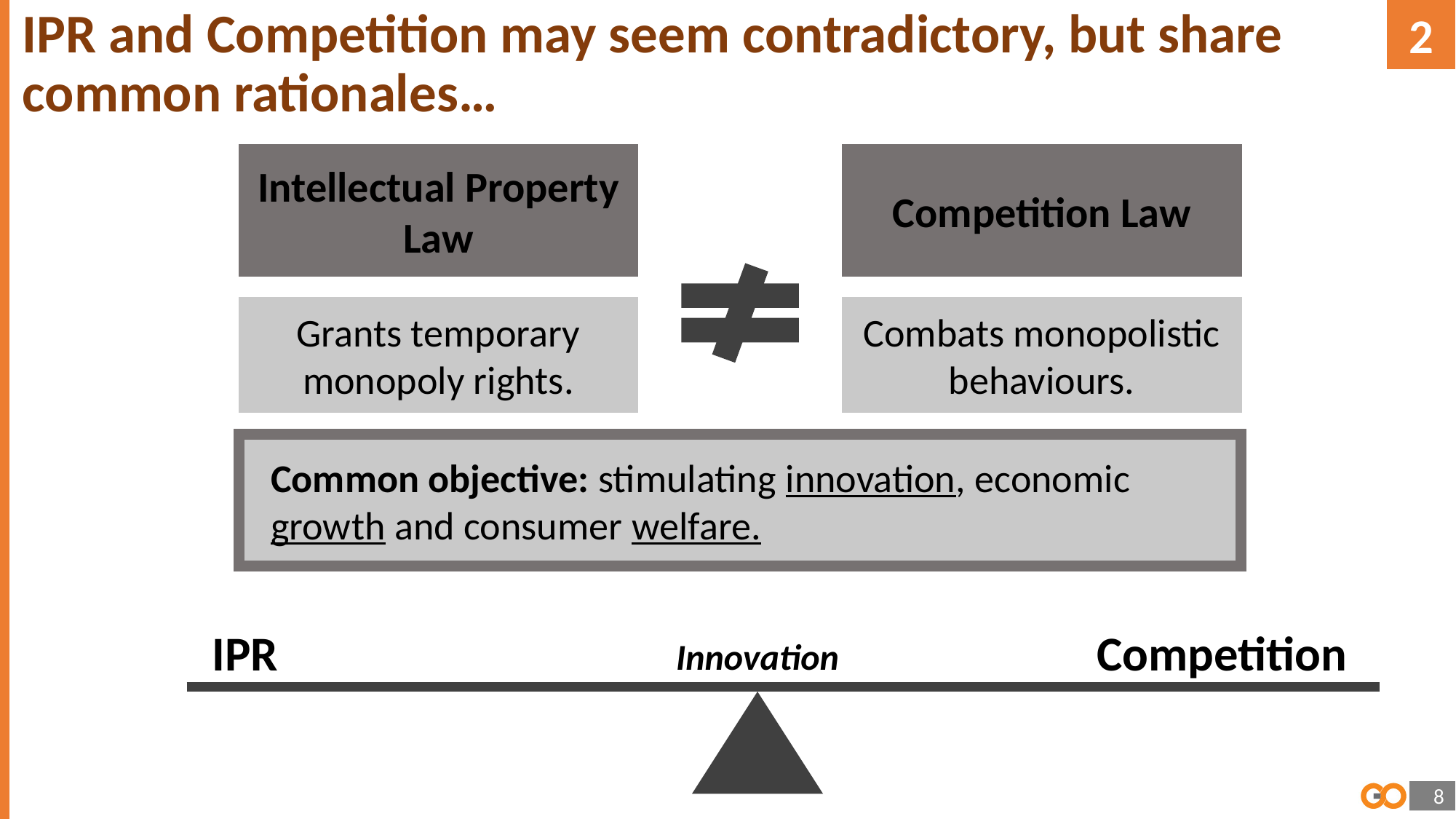

# IPR and Competition may seem contradictory, but share common rationales…
2
Intellectual Property Law
Grants temporary monopoly rights.
Competition Law
Combats monopolistic behaviours.

Common objective: stimulating innovation, economic growth and consumer welfare.
Competition
IPR

Innovation